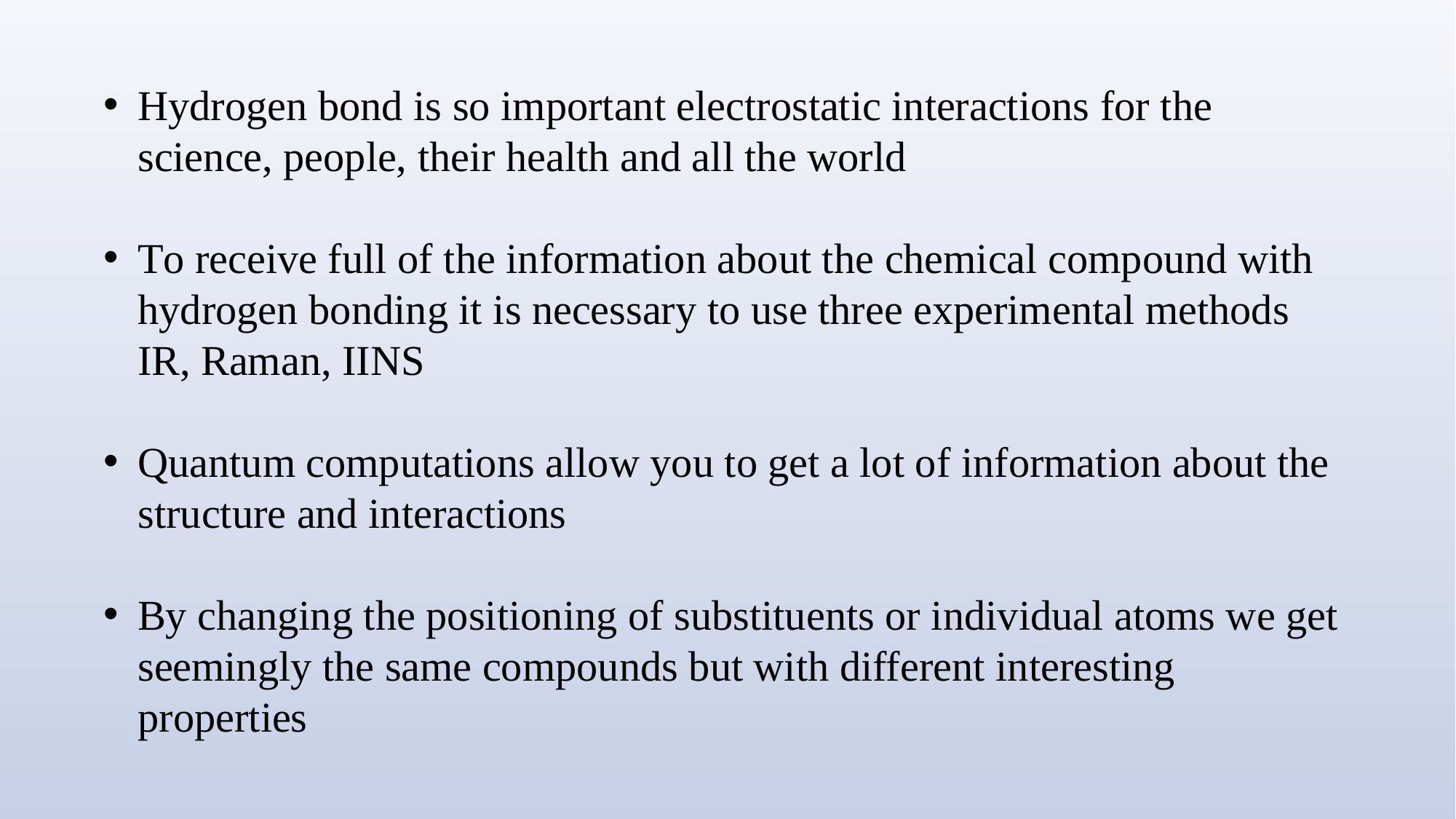

Hydrogen bond is so important electrostatic interactions for the science, people, their health and all the world

To receive full of the information about the chemical compound with hydrogen bonding it is necessary to use three experimental methods IR, Raman, IINS

Quantum computations allow you to get a lot of information about the structure and interactions

By changing the positioning of substituents or individual atoms we get seemingly the same compounds but with different interesting properties